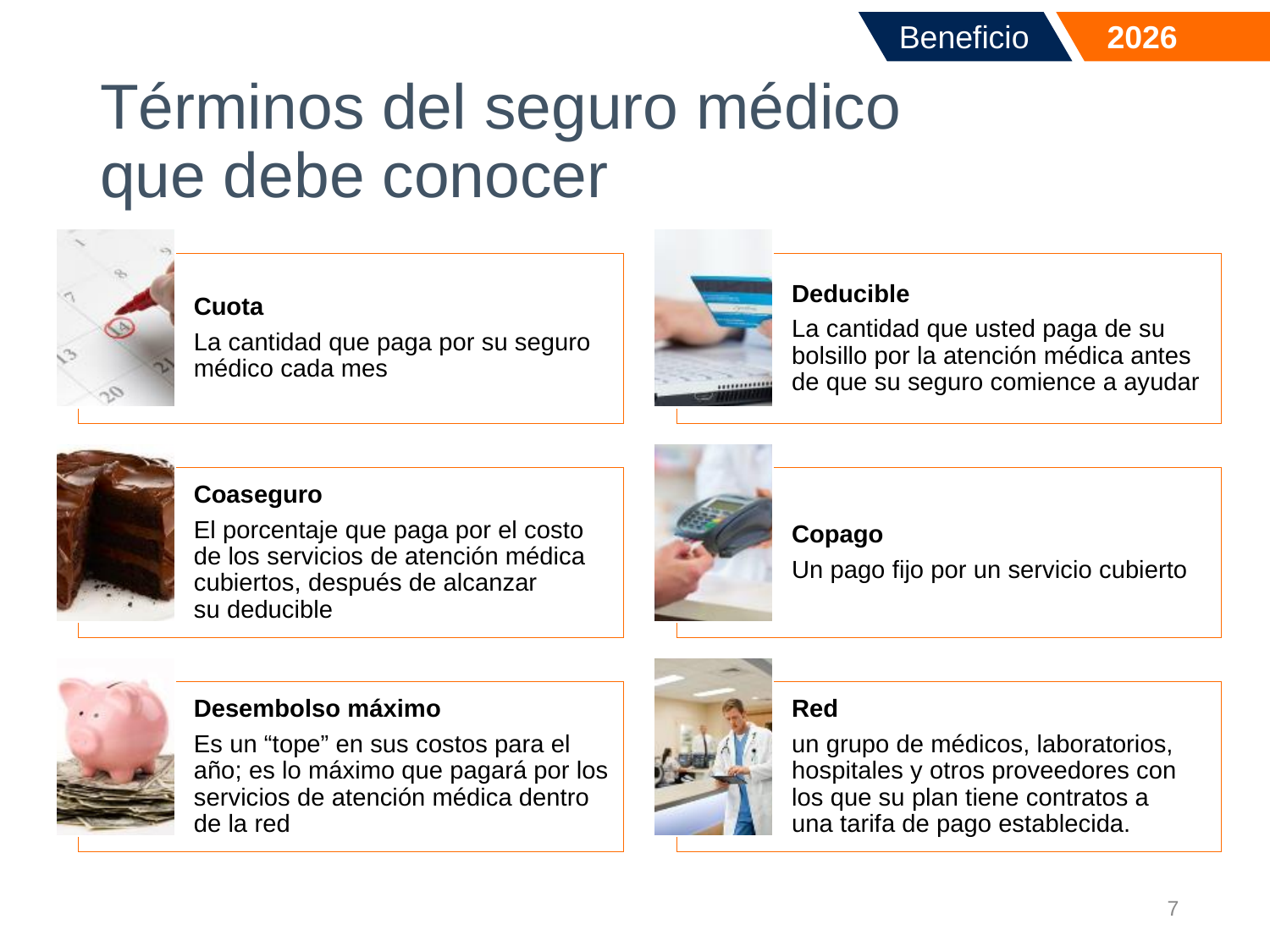

Beneficios
2026
# Términos del seguro médico que debe conocer

Cuota
La cantidad que paga por su seguro médico cada mes
Deducible
La cantidad que usted paga de su bolsillo por la atención médica antes de que su seguro comience a ayudar

Coaseguro
El porcentaje que paga por el costo
de los servicios de atención médica cubiertos, después de alcanzar
su deducible
Copago
Un pago fijo por un servicio cubierto

Desembolso máximo
Es un “tope” en sus costos para el año; es lo máximo que pagará por los servicios de atención médica dentro de la red
Red
un grupo de médicos, laboratorios, hospitales y otros proveedores con
los que su plan tiene contratos a
una tarifa de pago establecida.
7